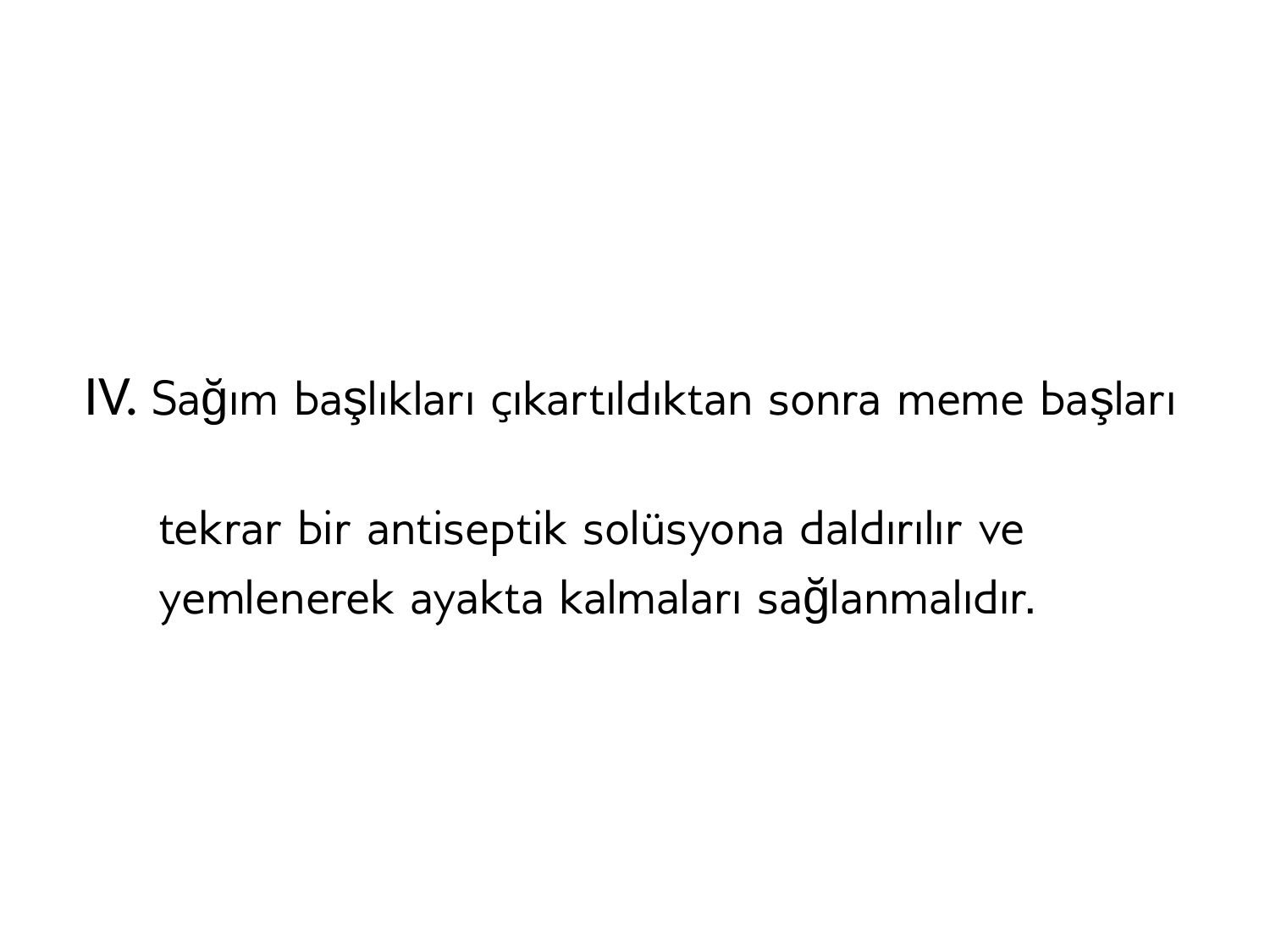

IV. Sağım başlıkları çıkartıldıktan sonra meme başları
     tekrar bir antiseptik solüsyona daldırılır ve
     yemlenerek ayakta kalmaları sağlanmalıdır.